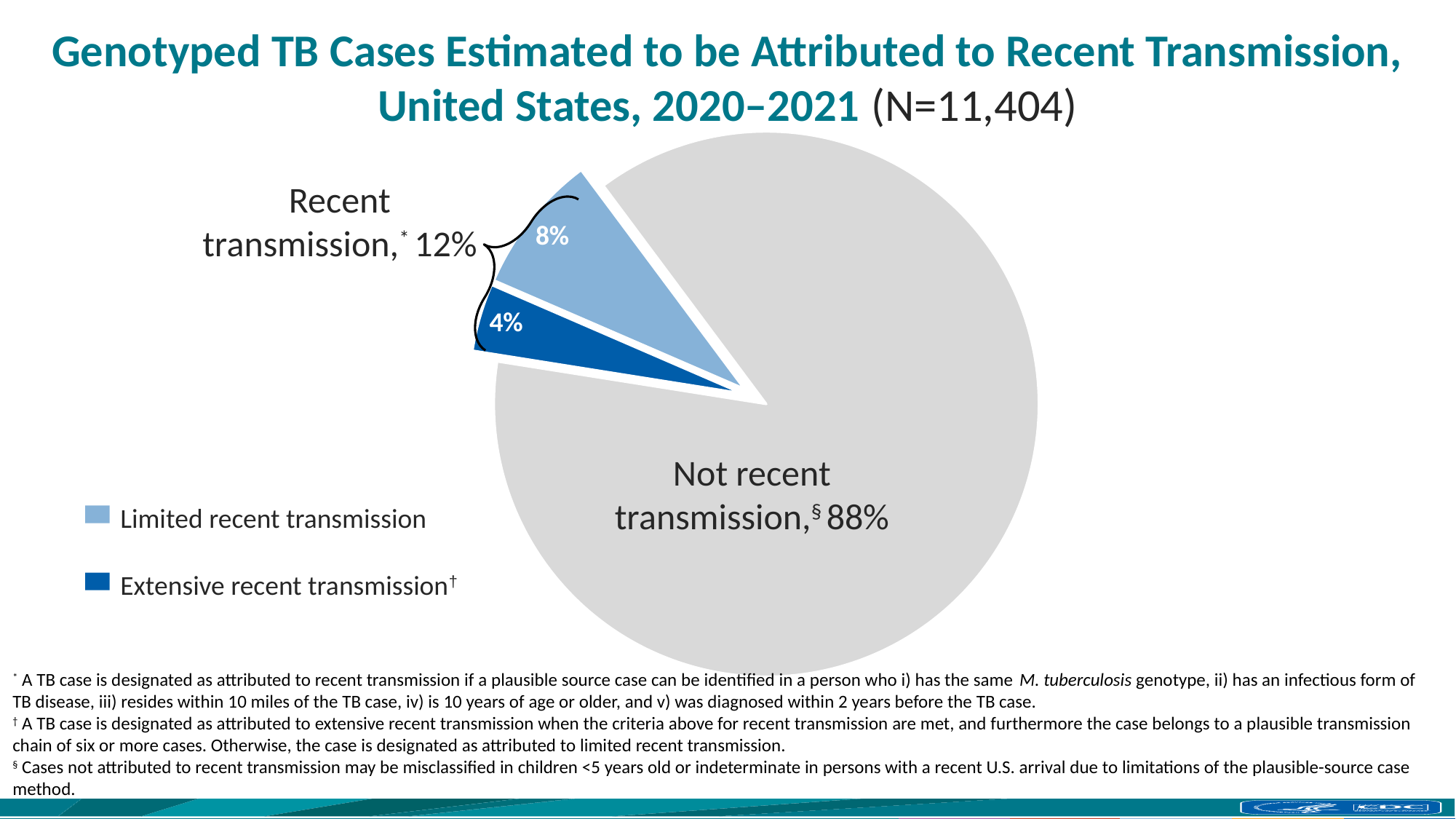

# Genotyped TB Cases Estimated to be Attributed to Recent Transmission, United States, 2020–2021 (N=11,404)

### Chart

| Category | % |
|---|---|
| Extensive recent transmission | 0.04 |
| Limited recent transmission | 0.083 |
| Not recent transmission | 0.877 |
Recent transmission,* 12%

Not recent transmission,§ 88%
Limited recent transmission

Extensive recent transmission†

* A TB case is designated as attributed to recent transmission if a plausible source case can be identified in a person who i) has the same M. tuberculosis genotype, ii) has an infectious form of TB disease, iii) resides within 10 miles of the TB case, iv) is 10 years of age or older, and v) was diagnosed within 2 years before the TB case.
† A TB case is designated as attributed to extensive recent transmission when the criteria above for recent transmission are met, and furthermore the case belongs to a plausible transmission chain of six or more cases. Otherwise, the case is designated as attributed to limited recent transmission.
§ Cases not attributed to recent transmission may be misclassified in children <5 years old or indeterminate in persons with a recent U.S. arrival due to limitations of the plausible-source case method.